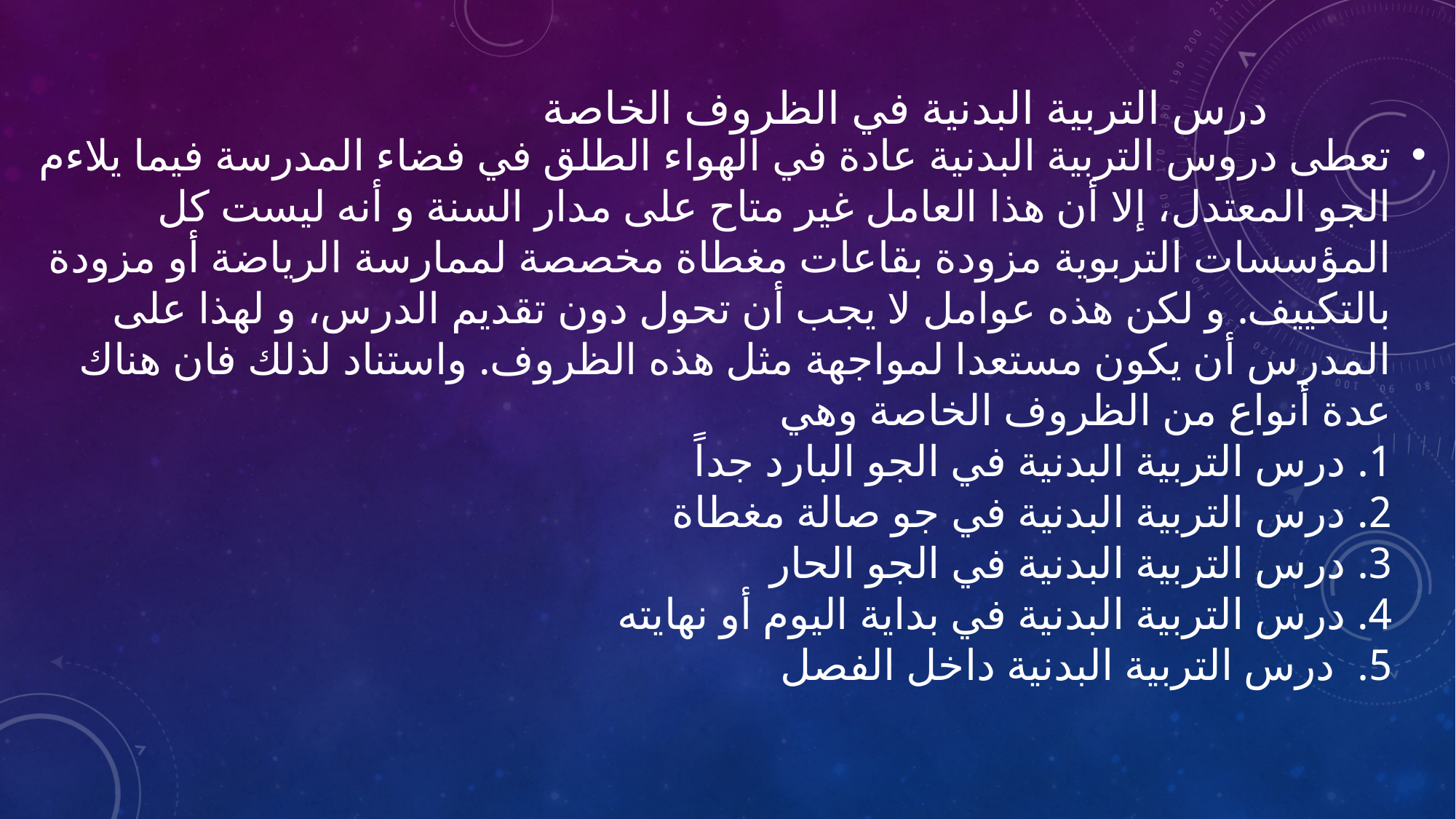

# درس التربية البدنية في الظروف الخاصة
تعطى دروس التربية البدنية عادة في الهواء الطلق في فضاء المدرسة فيما يلاءم الجو المعتدل، إلا أن هذا العامل غير متاح على مدار السنة و أنه ليست كل المؤسسات التربوية مزودة بقاعات مغطاة مخصصة لممارسة الرياضة أو مزودة بالتكييف. و لكن هذه عوامل لا يجب أن تحول دون تقديم الدرس، و لهذا على المدرس أن يكون مستعدا لمواجهة مثل هذه الظروف. واستناد لذلك فان هناك عدة أنواع من الظروف الخاصة وهي
1. درس التربية البدنية في الجو البارد جداً
2. درس التربية البدنية في جو صالة مغطاة
3. درس التربية البدنية في الجو الحار
4. درس التربية البدنية في بداية اليوم أو نهايته
5.  درس التربية البدنية داخل الفصل